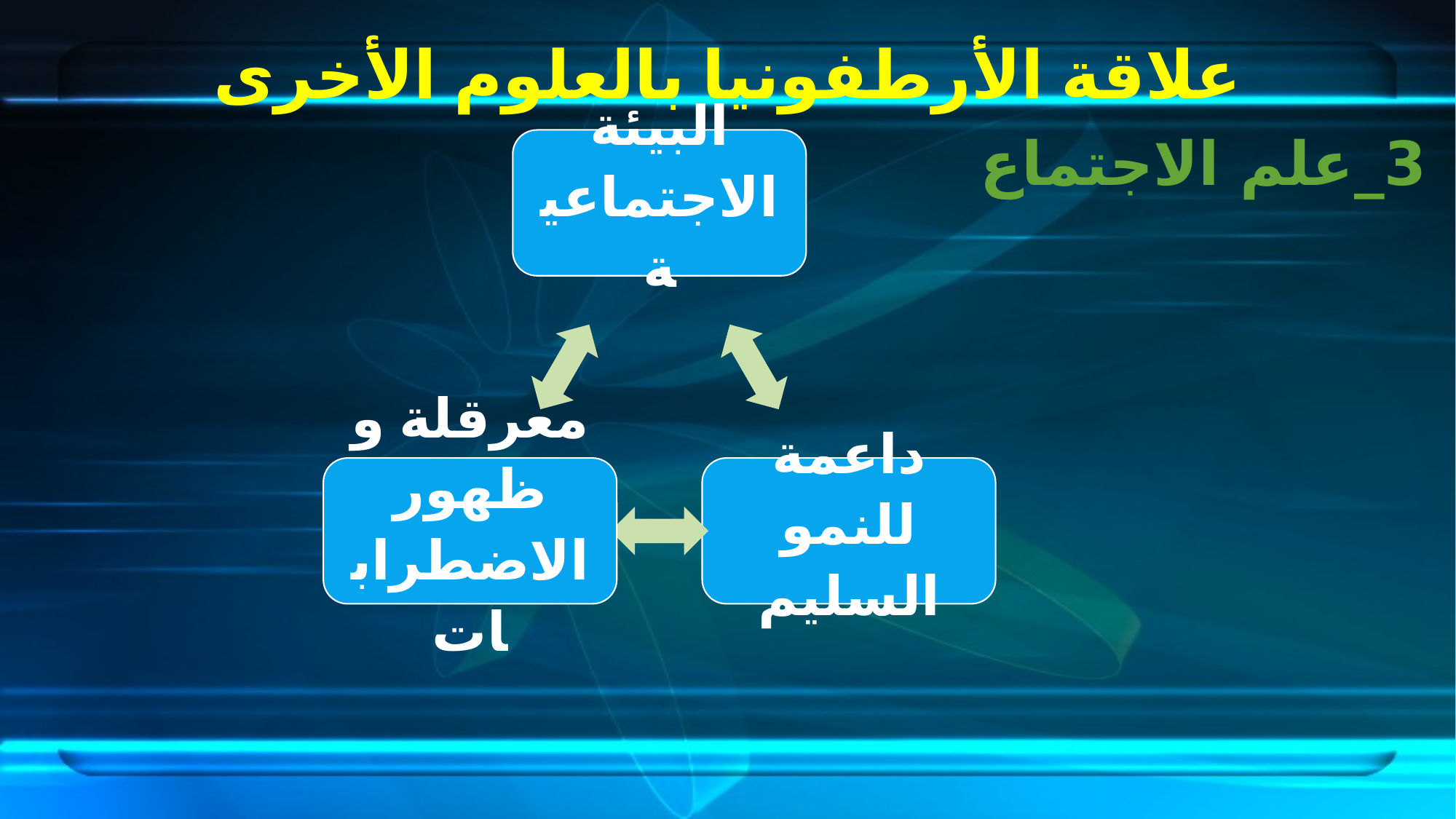

# علاقة الأرطفونيا بالعلوم الأخرى
3_علم الاجتماع

داعمة للنمو السليم